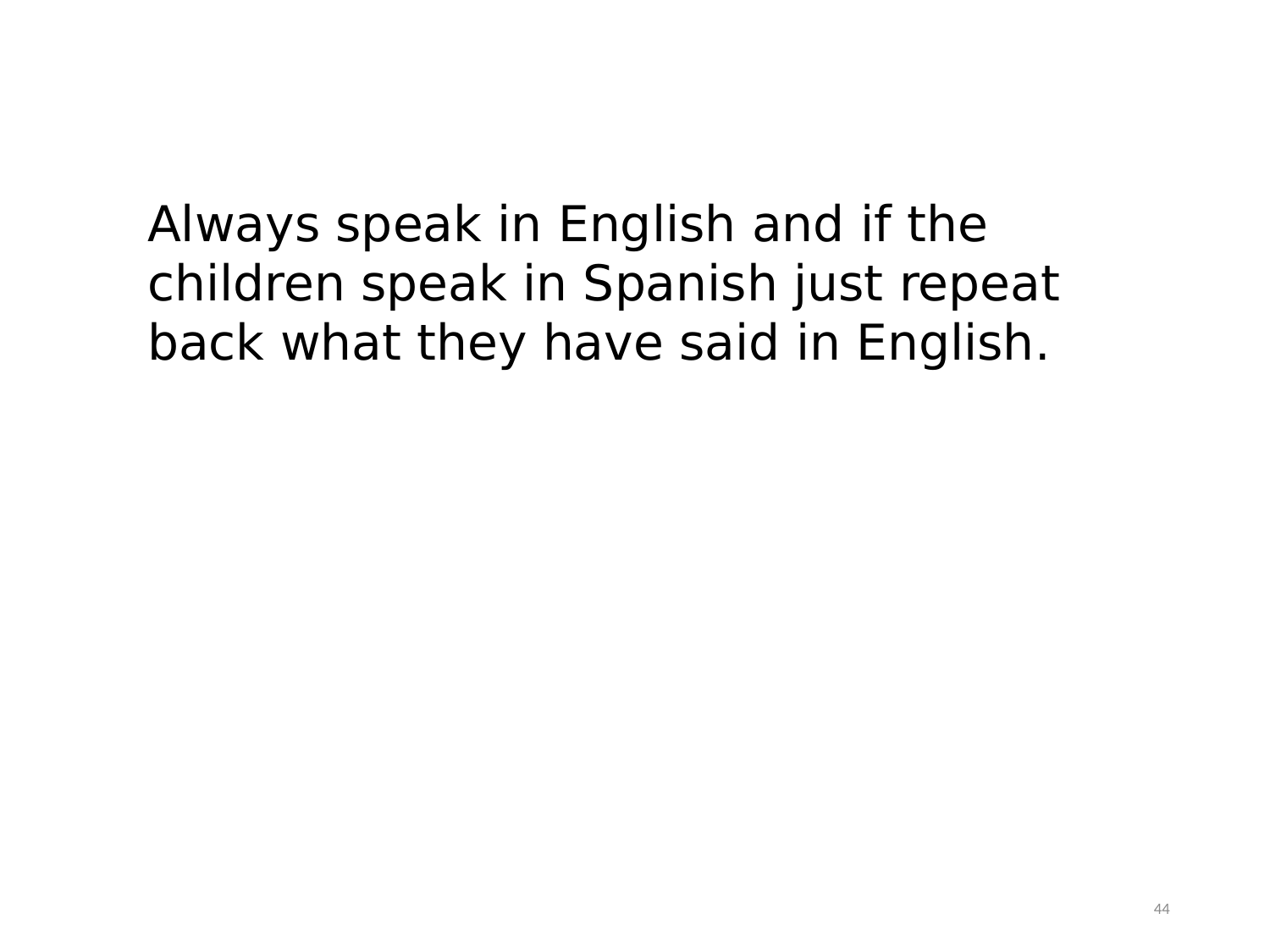

Always speak in English and if the children speak in Spanish just repeat back what they have said in English.

44